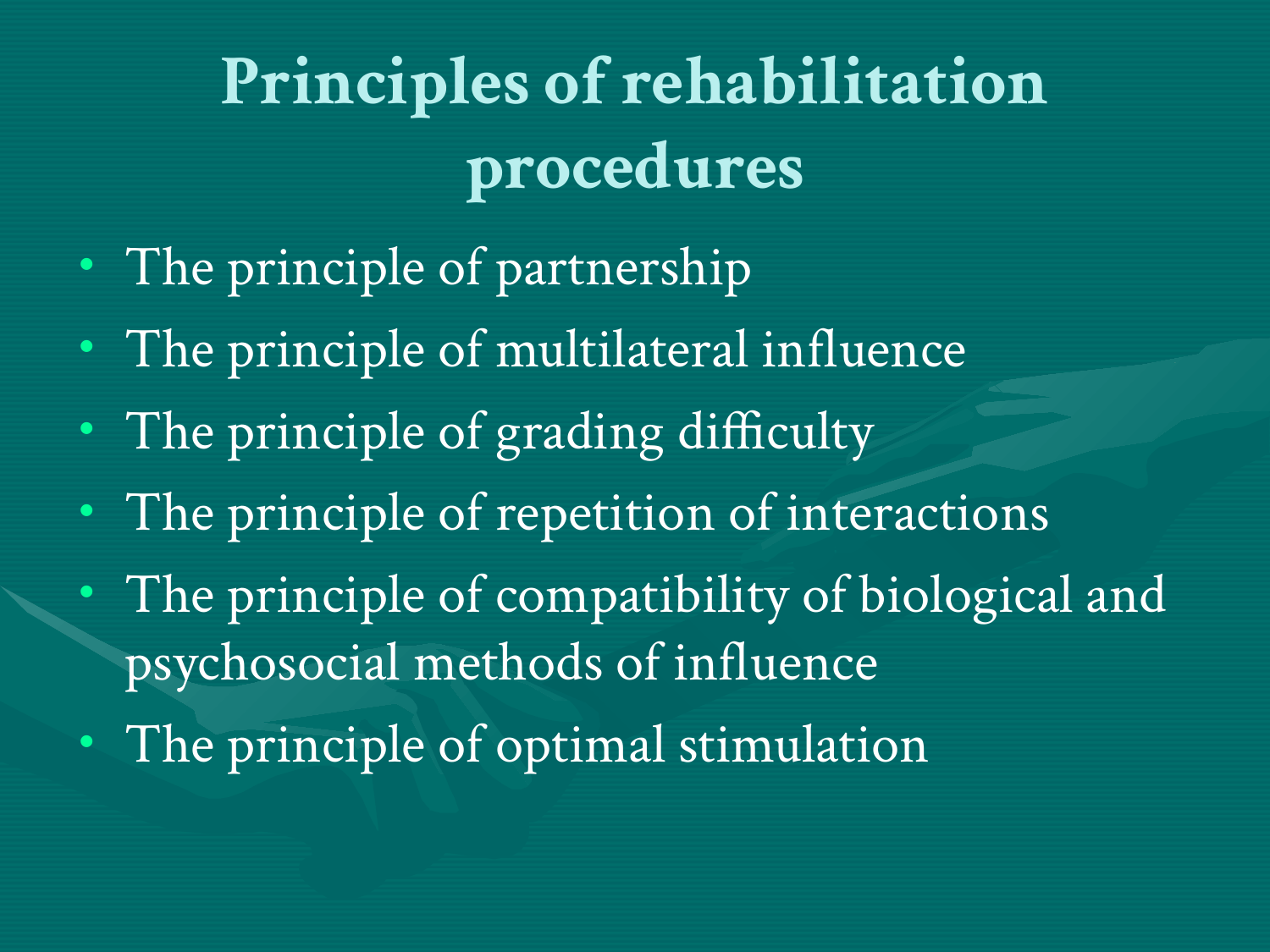

Principles of rehabilitation procedures
The principle of partnership
The principle of multilateral influence
The principle of grading difficulty
The principle of repetition of interactions
The principle of compatibility of biological and psychosocial methods of influence
The principle of optimal stimulation